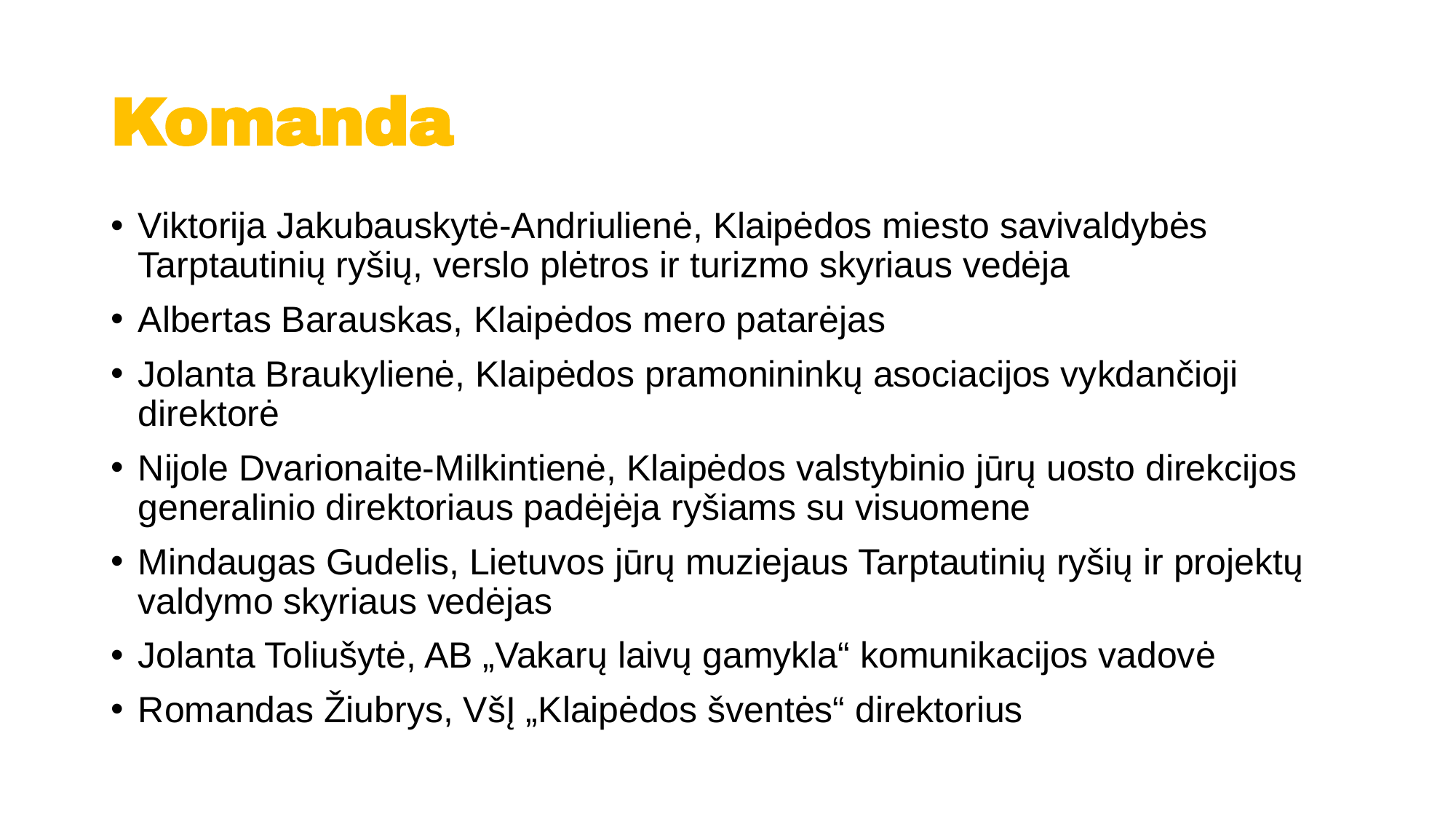

# Komanda
Viktorija Jakubauskytė-Andriulienė, Klaipėdos miesto savivaldybės Tarptautinių ryšių, verslo plėtros ir turizmo skyriaus vedėja
Albertas Barauskas, Klaipėdos mero patarėjas
Jolanta Braukylienė, Klaipėdos pramonininkų asociacijos vykdančioji direktorė
Nijole Dvarionaite-Milkintienė, Klaipėdos valstybinio jūrų uosto direkcijos generalinio direktoriaus padėjėja ryšiams su visuomene
Mindaugas Gudelis, Lietuvos jūrų muziejaus Tarptautinių ryšių ir projektų valdymo skyriaus vedėjas
Jolanta Toliušytė, AB „Vakarų laivų gamykla“ komunikacijos vadovė
Romandas Žiubrys, VšĮ „Klaipėdos šventės“ direktorius